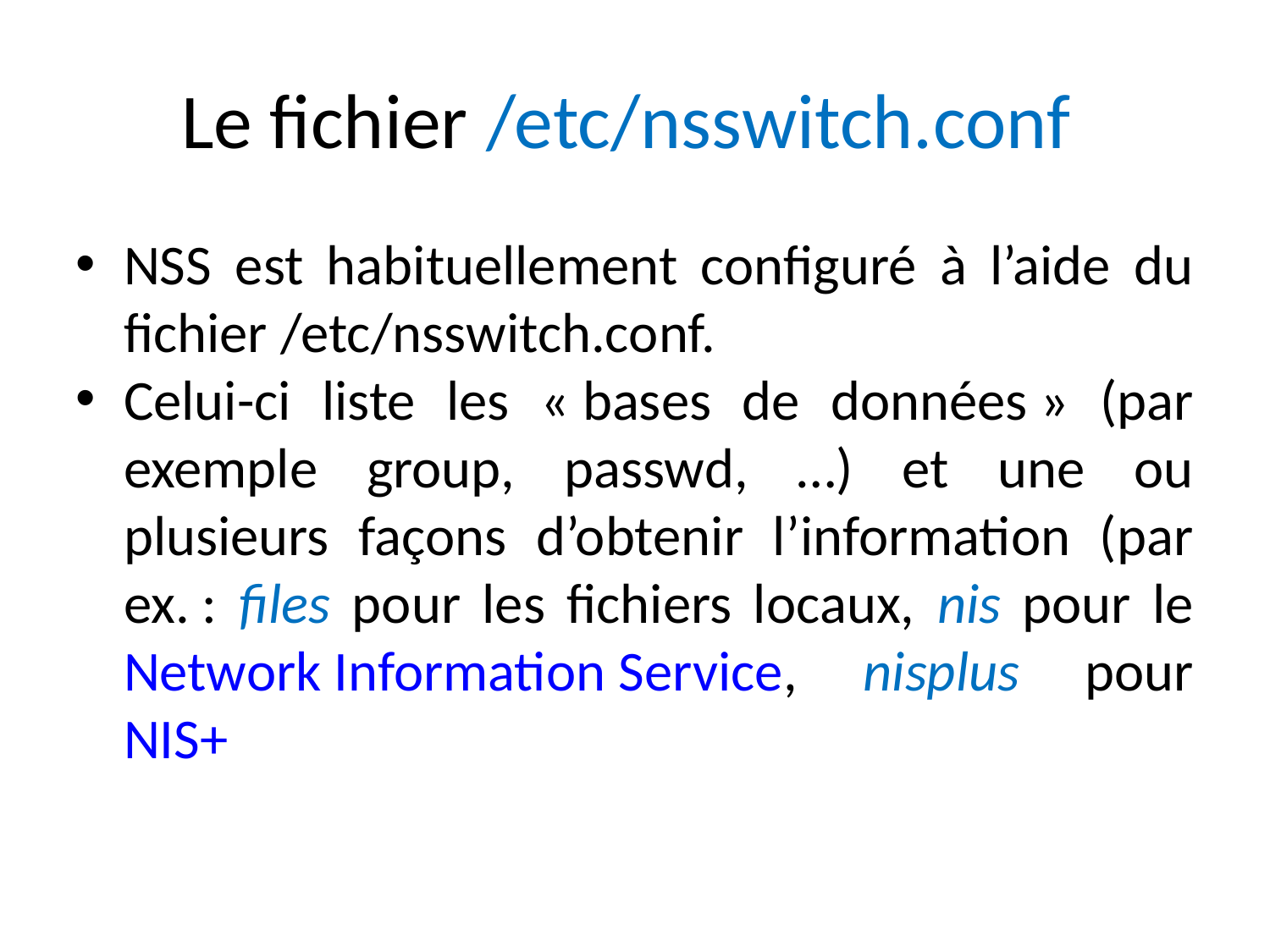

Le fichier /etc/nsswitch.conf
NSS est habituellement configuré à l’aide du fichier /etc/nsswitch.conf.
Celui-ci liste les « bases de données » (par exemple group, passwd, …) et une ou plusieurs façons d’obtenir l’information (par ex. : files pour les fichiers locaux, nis pour le Network Information Service, nisplus pour NIS+